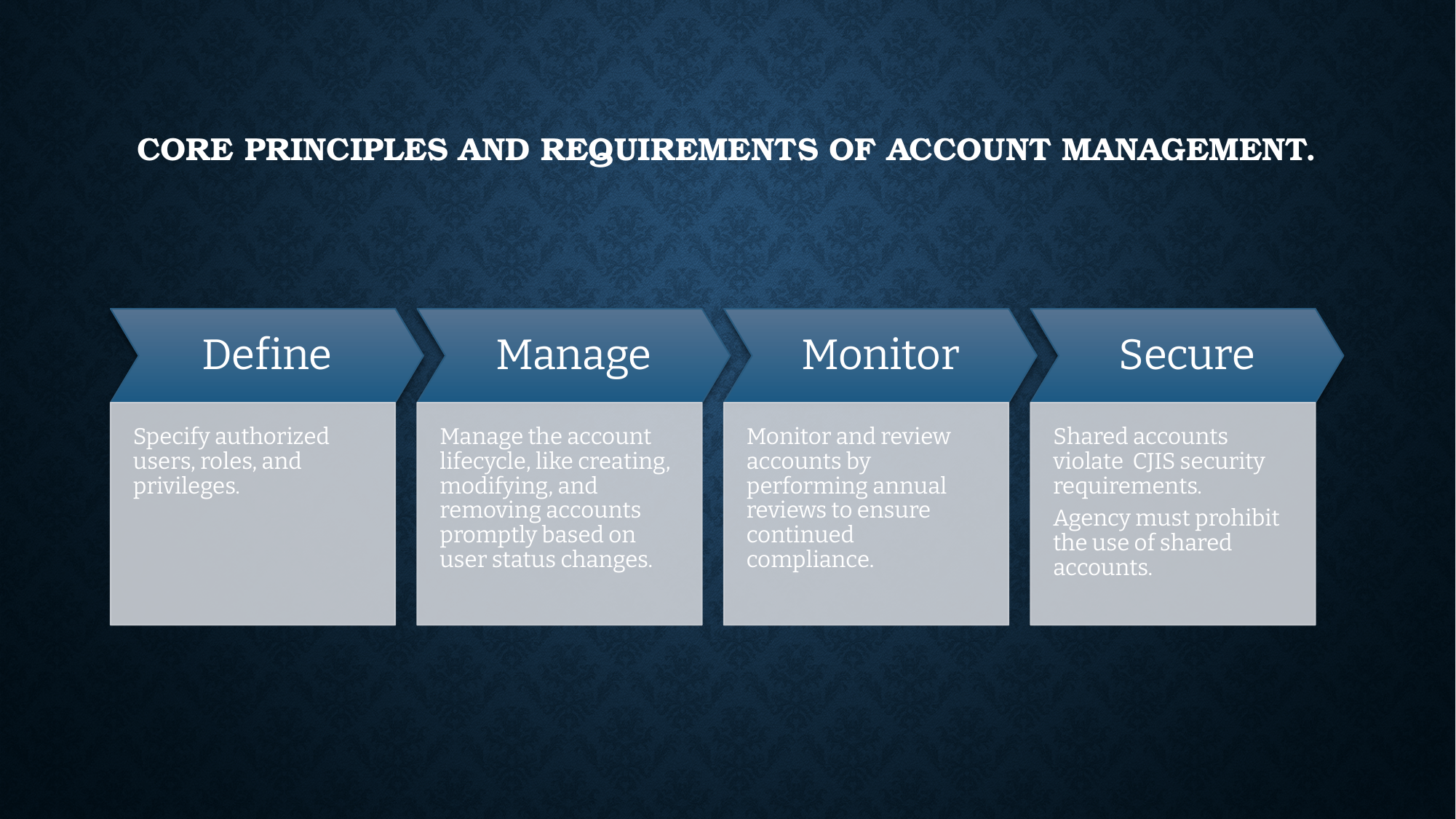

# Core principles and requirements of Account Management.
Define
Specify authorized users, roles, and privileges.
Manage
Manage the account lifecycle, like creating, modifying, and removing accounts promptly based on user status changes.
Monitor
Monitor and review accounts by performing annual reviews to ensure continued compliance.
Secure
Shared accounts violate  CJIS security requirements.
Agency must prohibit the use of shared accounts.